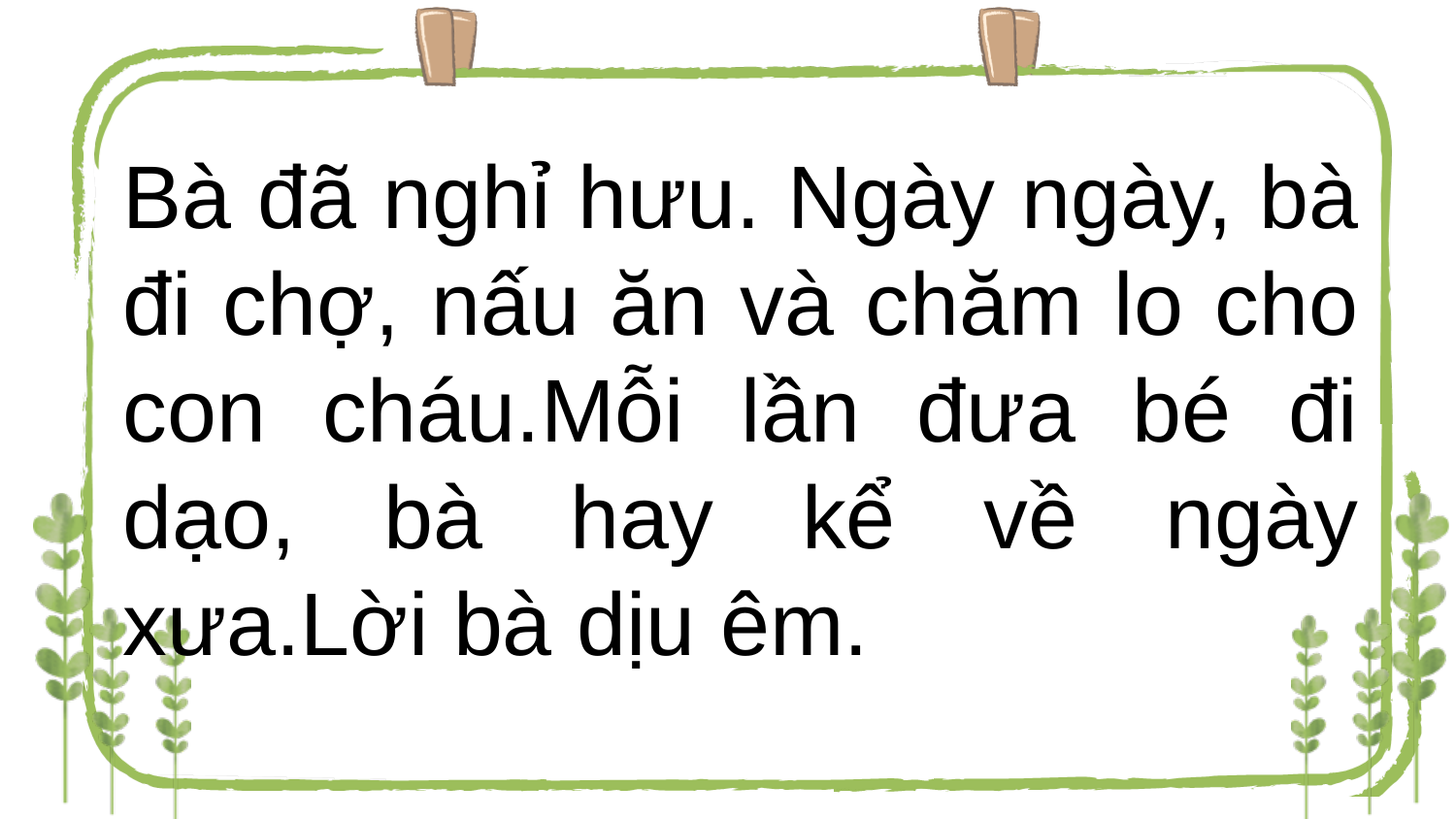

Bà đã nghỉ hưu. Ngày ngày, bà đi chợ, nấu ăn và chăm lo cho con cháu.Mỗi lần đưa bé đi dạo, bà hay kể về ngày xưa.Lời bà dịu êm.